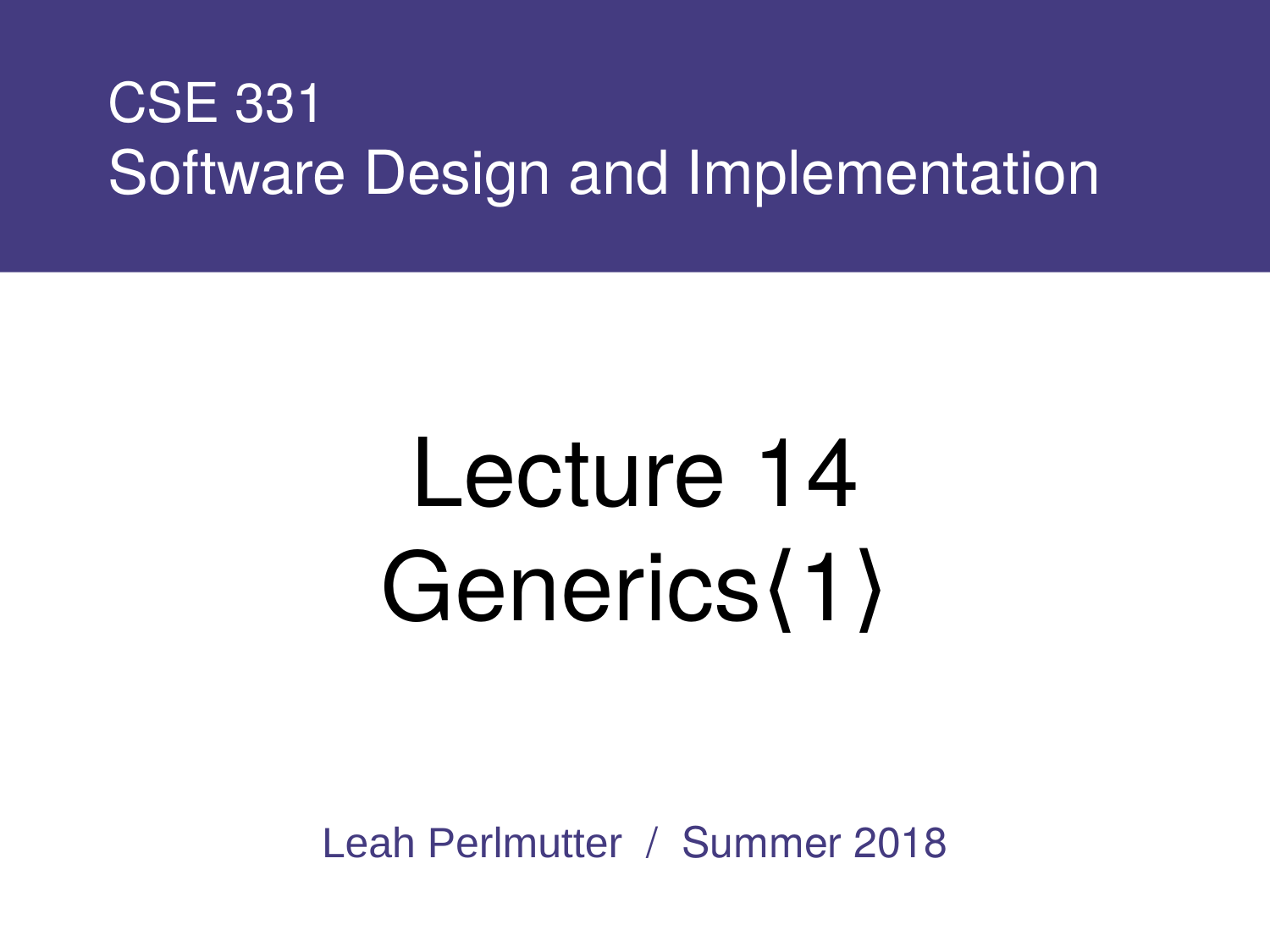

# CSE 331 Software Design and Implementation
Lecture 14
Generics⟨1⟩
Leah Perlmutter  /  Summer 2018